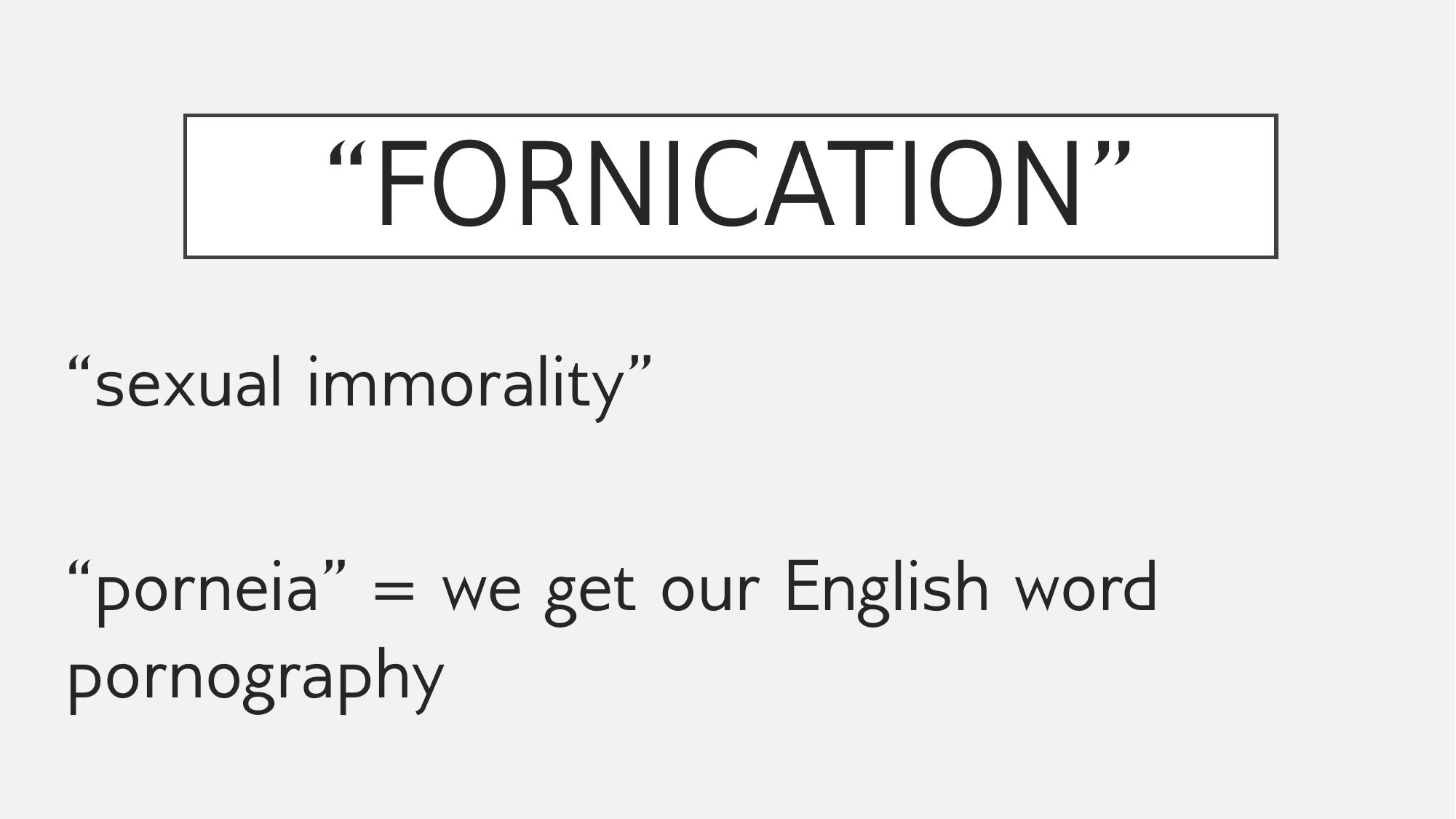

# “fornication”
“sexual immorality”

“porneia” = we get our English word pornography